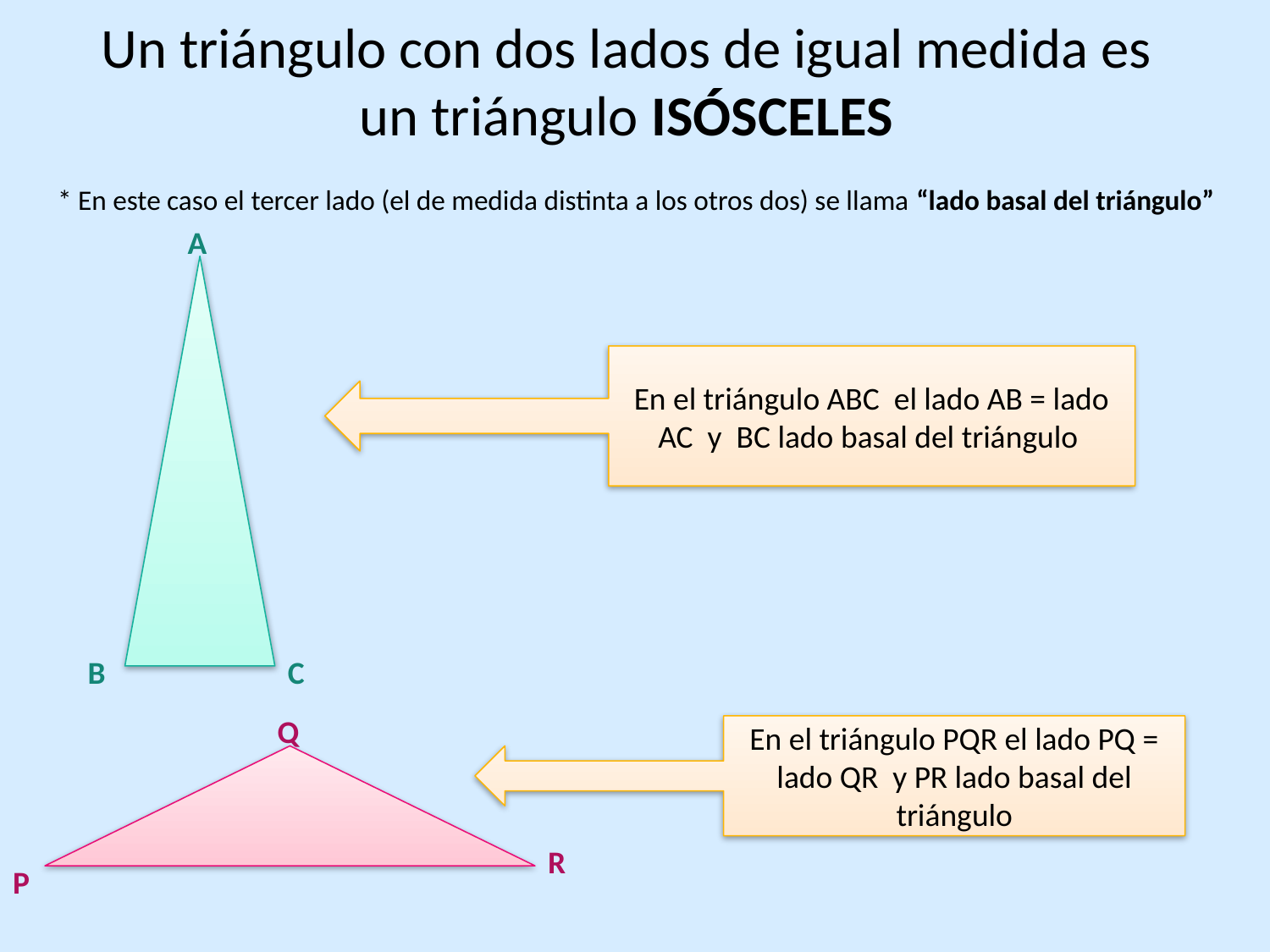

# Un triángulo con dos lados de igual medida es un triángulo ISÓSCELES
* En este caso el tercer lado (el de medida distinta a los otros dos) se llama “lado basal del triángulo”
A

En el triángulo ABC  el lado AB = lado AC  y  BC lado basal del triángulo
B
C
Q
En el triángulo PQR el lado PQ = lado QR  y PR lado basal del triángulo

R
P